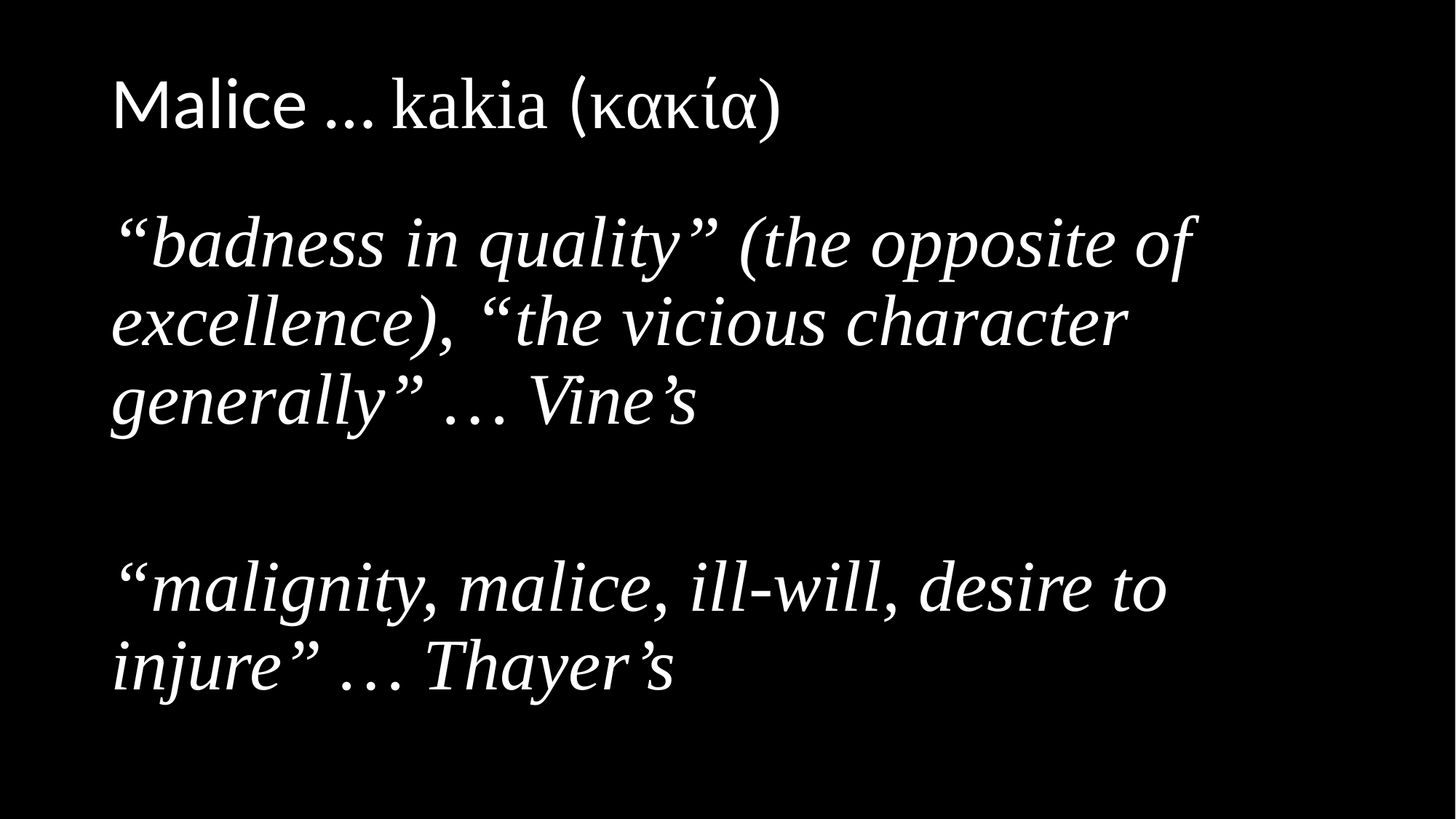

Malice … kakia (κακία)

“badness in quality” (the opposite of excellence), “the vicious character generally” … Vine’s

“malignity, malice, ill-will, desire to injure” … Thayer’s